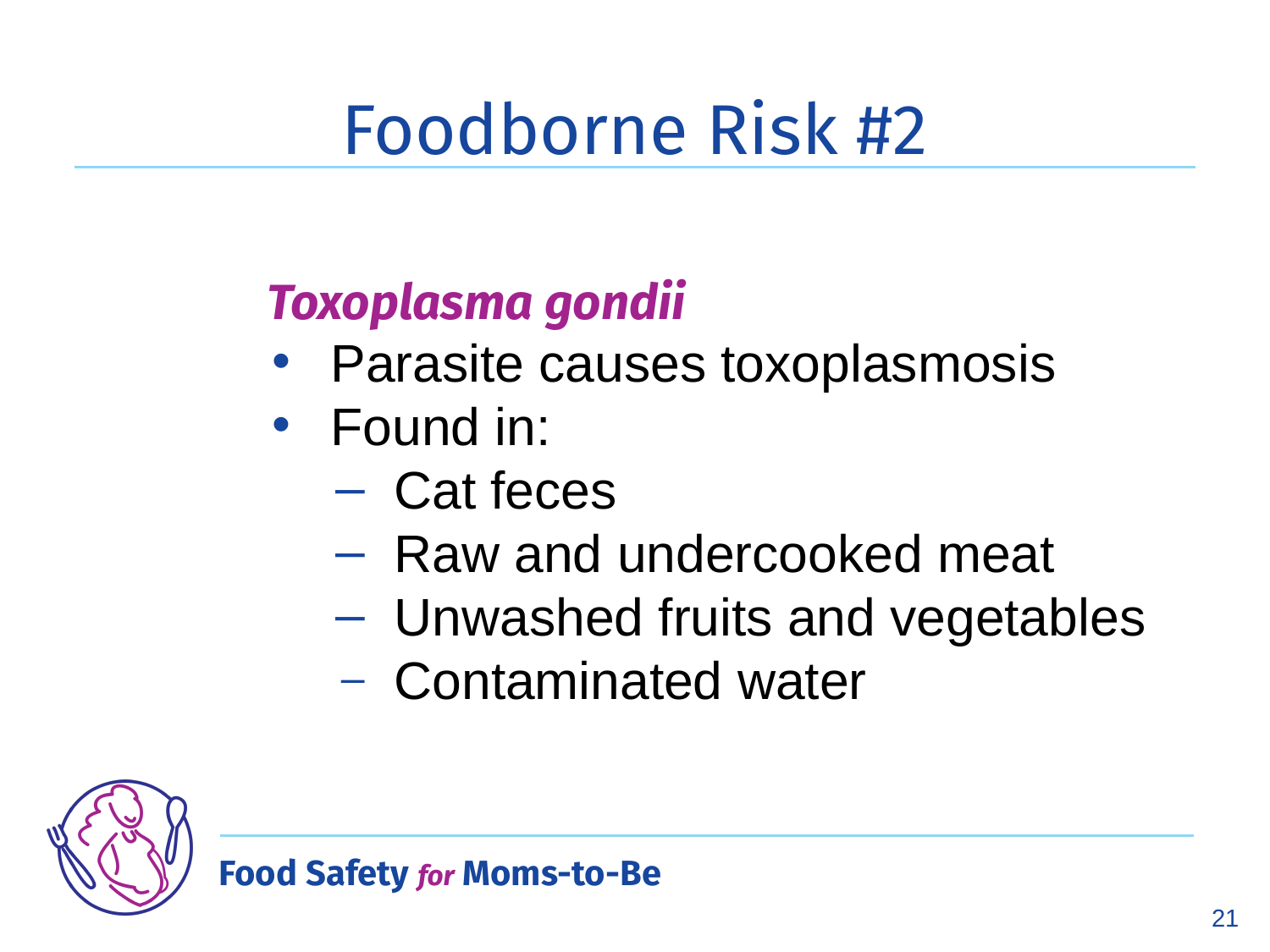

# Foodborne Risk #2
Toxoplasma gondii
Parasite causes toxoplasmosis
Found in:
Cat feces
Raw and undercooked meat
Unwashed fruits and vegetables
Contaminated water
21